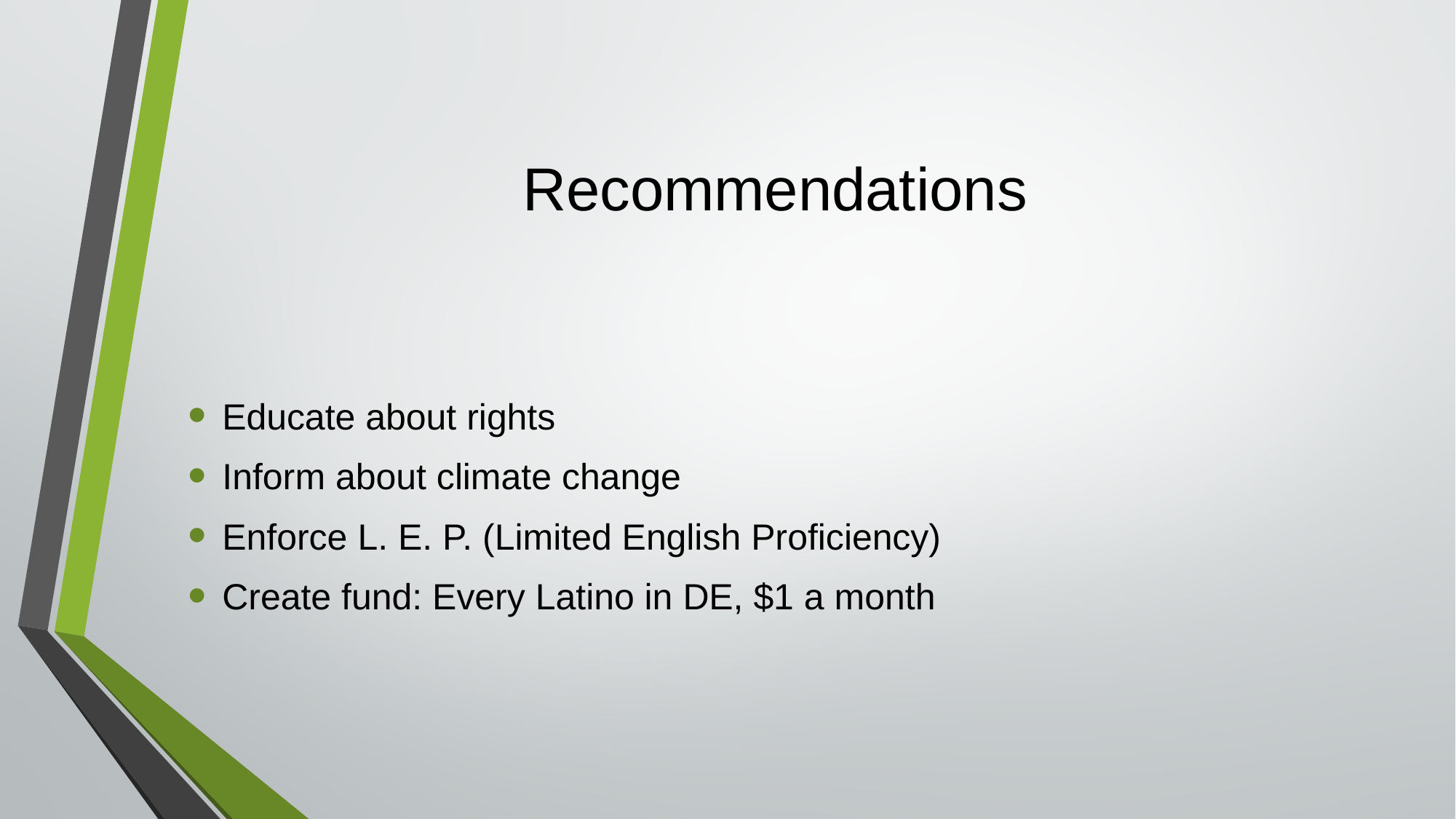

# Recommendations
Educate about rights
Inform about climate change
Enforce L. E. P. (Limited English Proficiency)
Create fund: Every Latino in DE, $1 a month